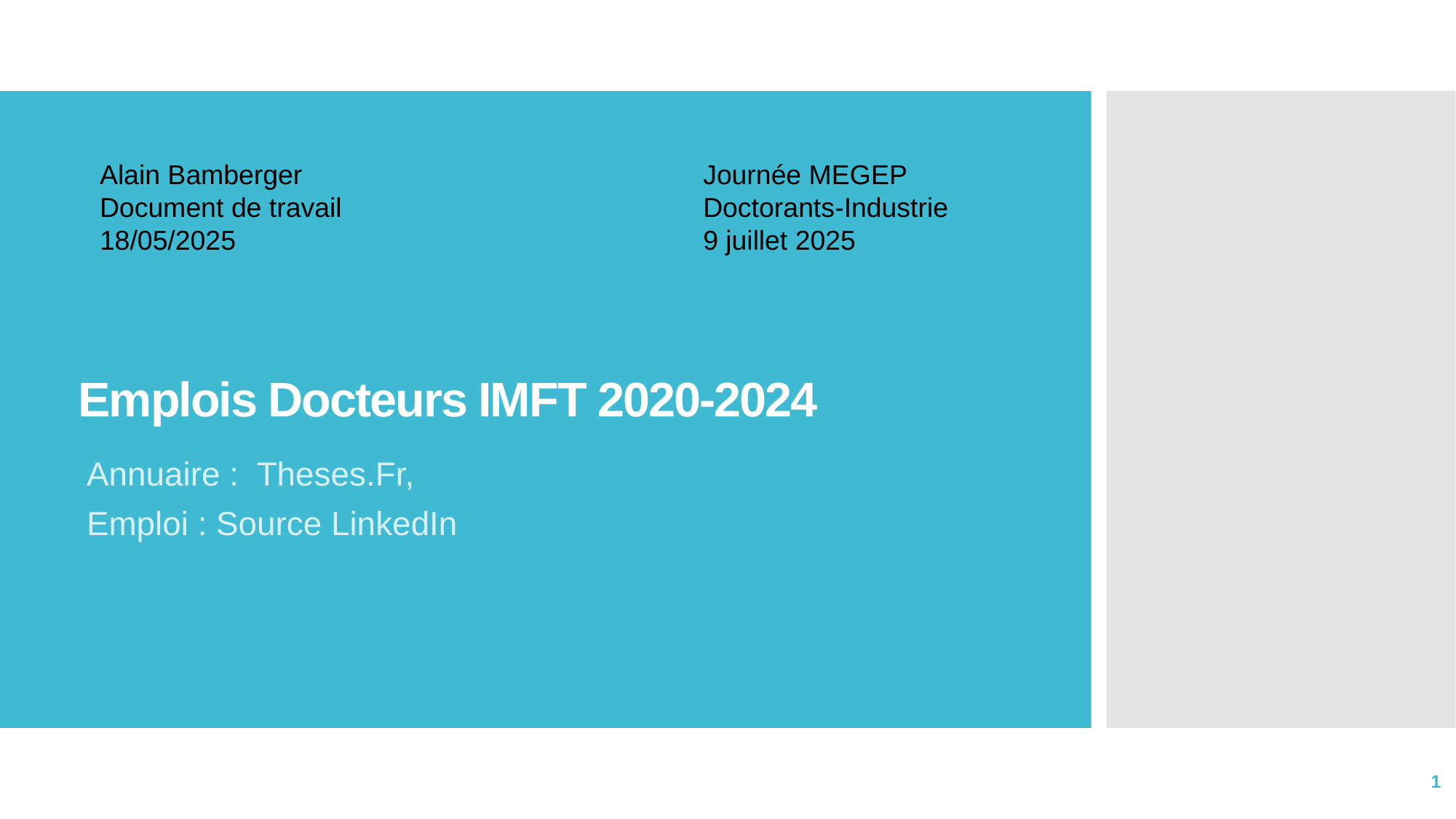

Alain Bamberger
Document de travail
18/05/2025
Journée MEGEP
Doctorants-Industrie
9 juillet 2025
# Emplois Docteurs IMFT 2020-2024
Annuaire :  Theses.Fr,
Emploi : Source LinkedIn
1